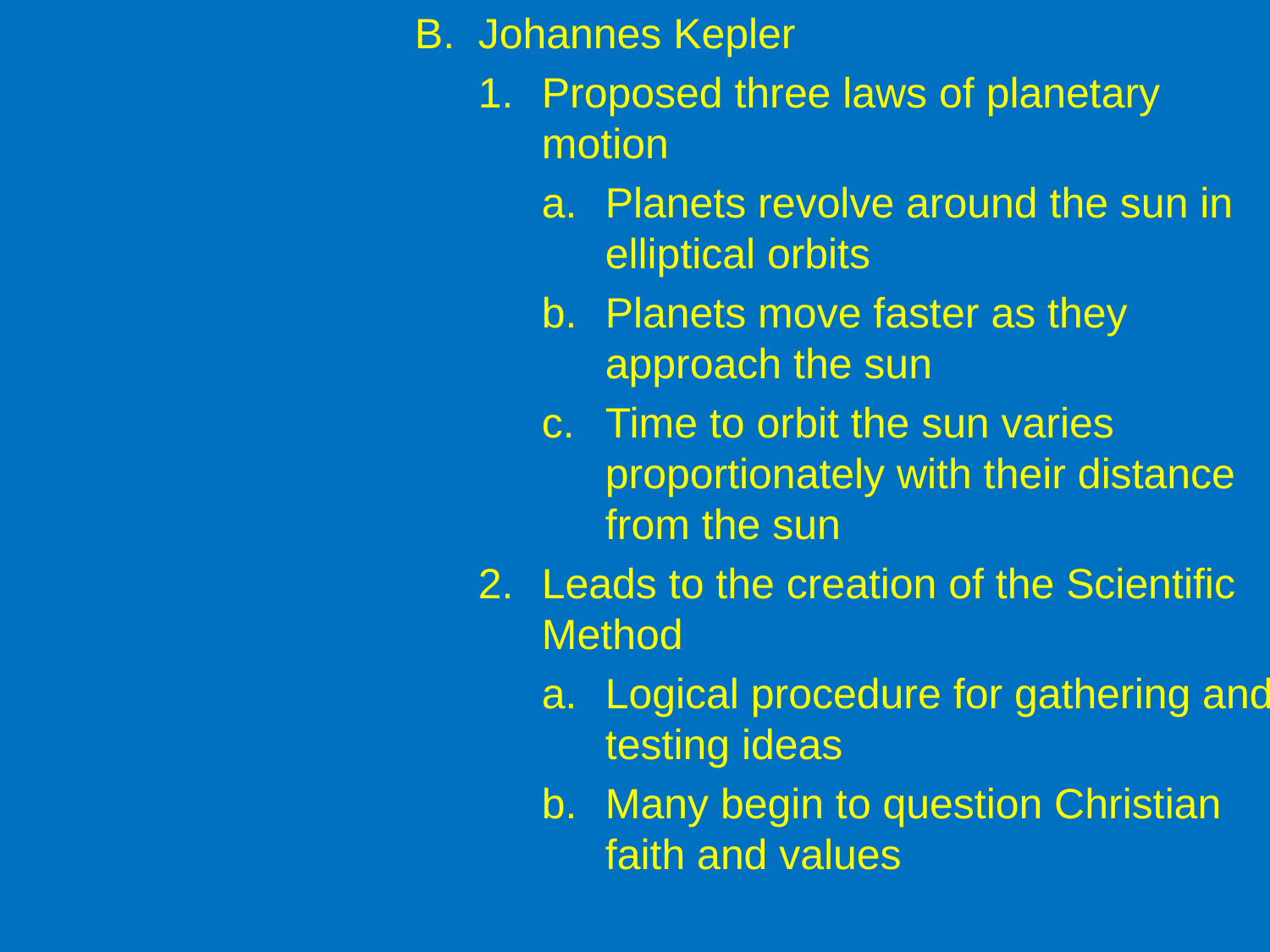

Johannes Kepler
Proposed three laws of planetary motion
Planets revolve around the sun in elliptical orbits
Planets move faster as they approach the sun
Time to orbit the sun varies proportionately with their distance from the sun
Leads to the creation of the Scientific Method
Logical procedure for gathering and testing ideas
Many begin to question Christian faith and values